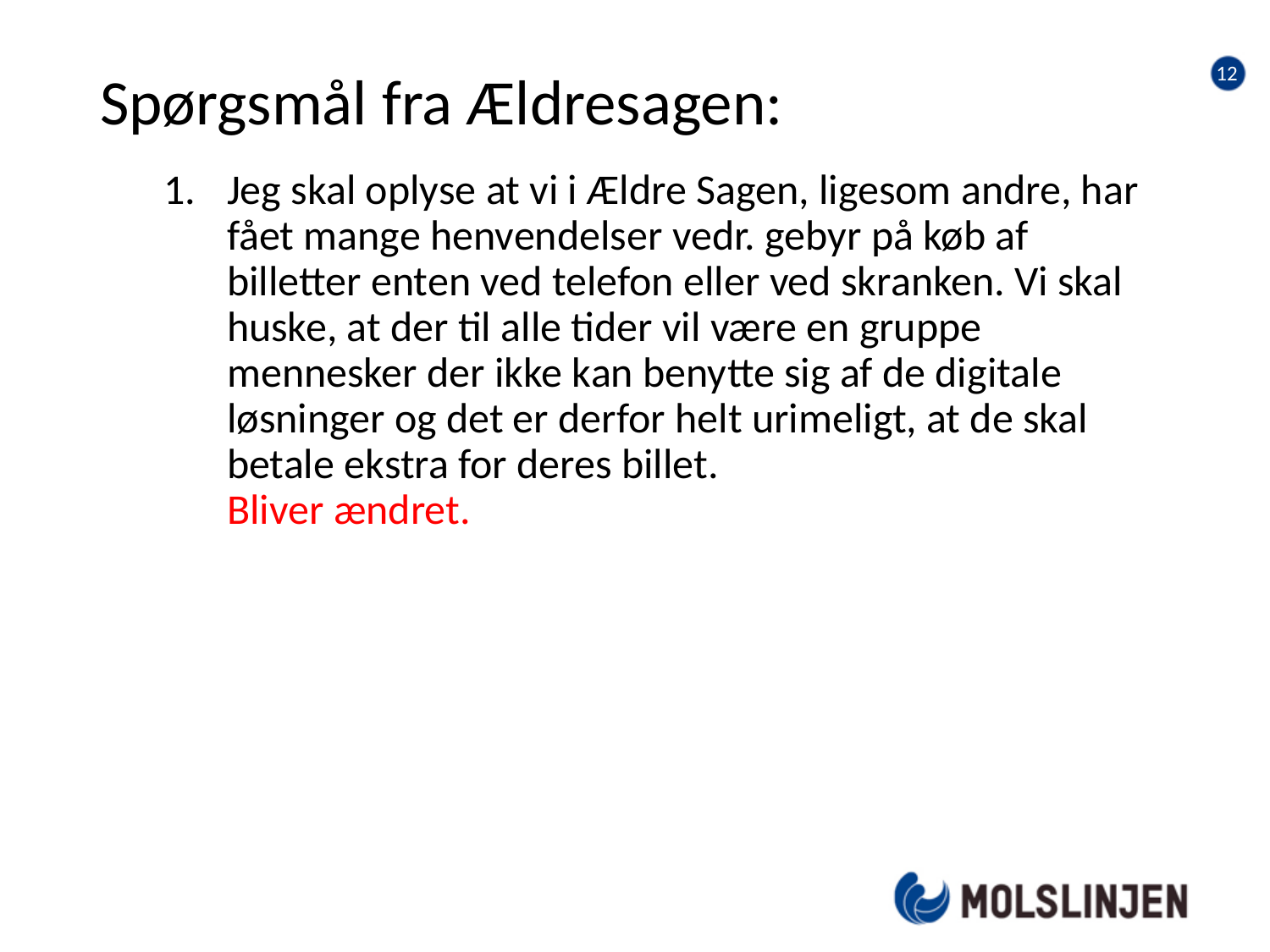

12
# Spørgsmål fra Ældresagen:
Jeg skal oplyse at vi i Ældre Sagen, ligesom andre, har fået mange henvendelser vedr. gebyr på køb af billetter enten ved telefon eller ved skranken. Vi skal huske, at der til alle tider vil være en gruppe mennesker der ikke kan benytte sig af de digitale løsninger og det er derfor helt urimeligt, at de skal betale ekstra for deres billet.                                             Bliver ændret.